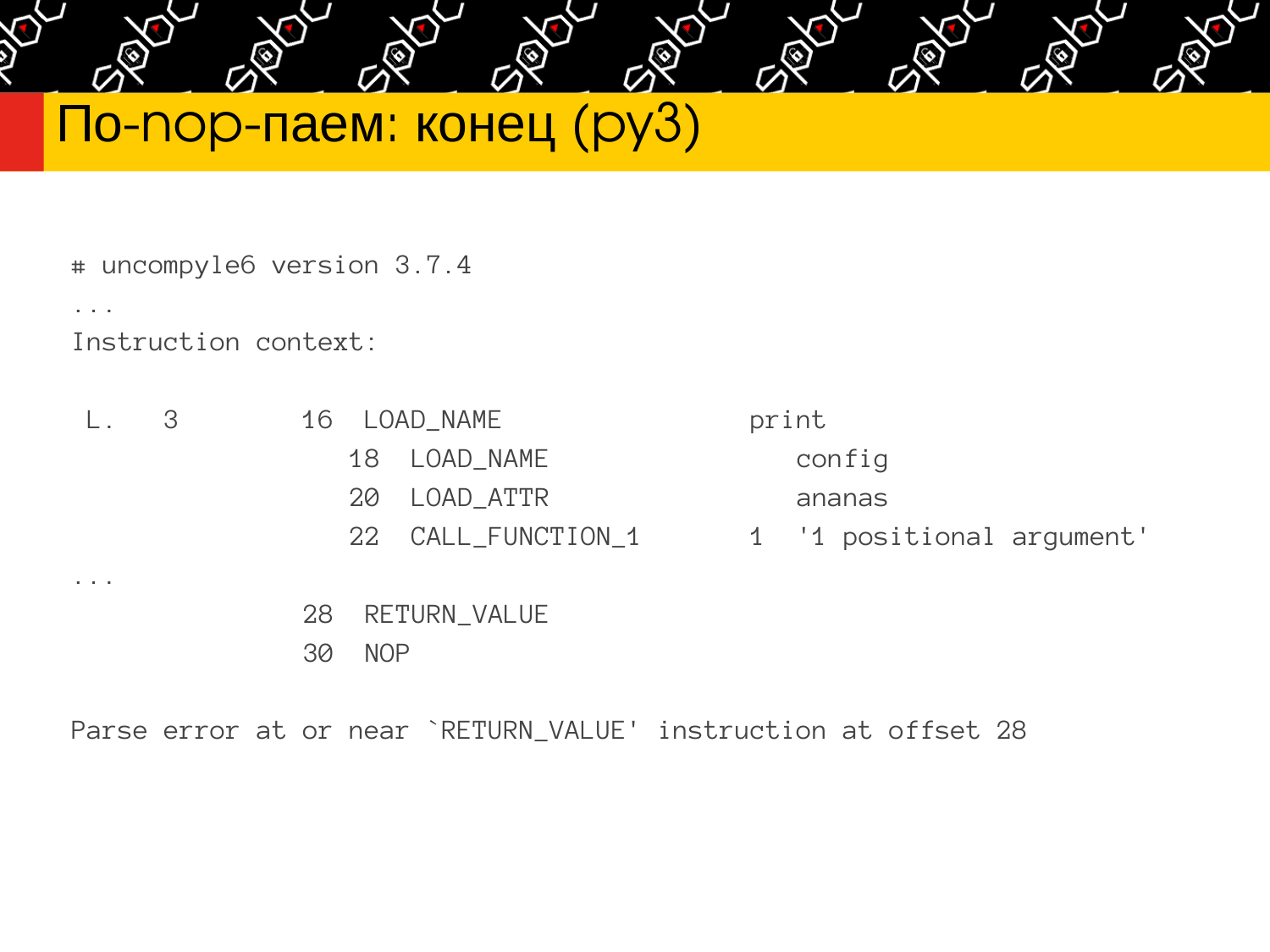

# По-nop-паем: конец (py3)
# uncompyle6 version 3.7.4
...
Instruction context:

 L.   3        16  LOAD_NAME                print
                  18  LOAD_NAME                config
                  20  LOAD_ATTR                ananas
                  22  CALL_FUNCTION_1       1  '1 positional argument'
...
               28  RETURN_VALUE
               30  NOP

Parse error at or near `RETURN_VALUE' instruction at offset 28